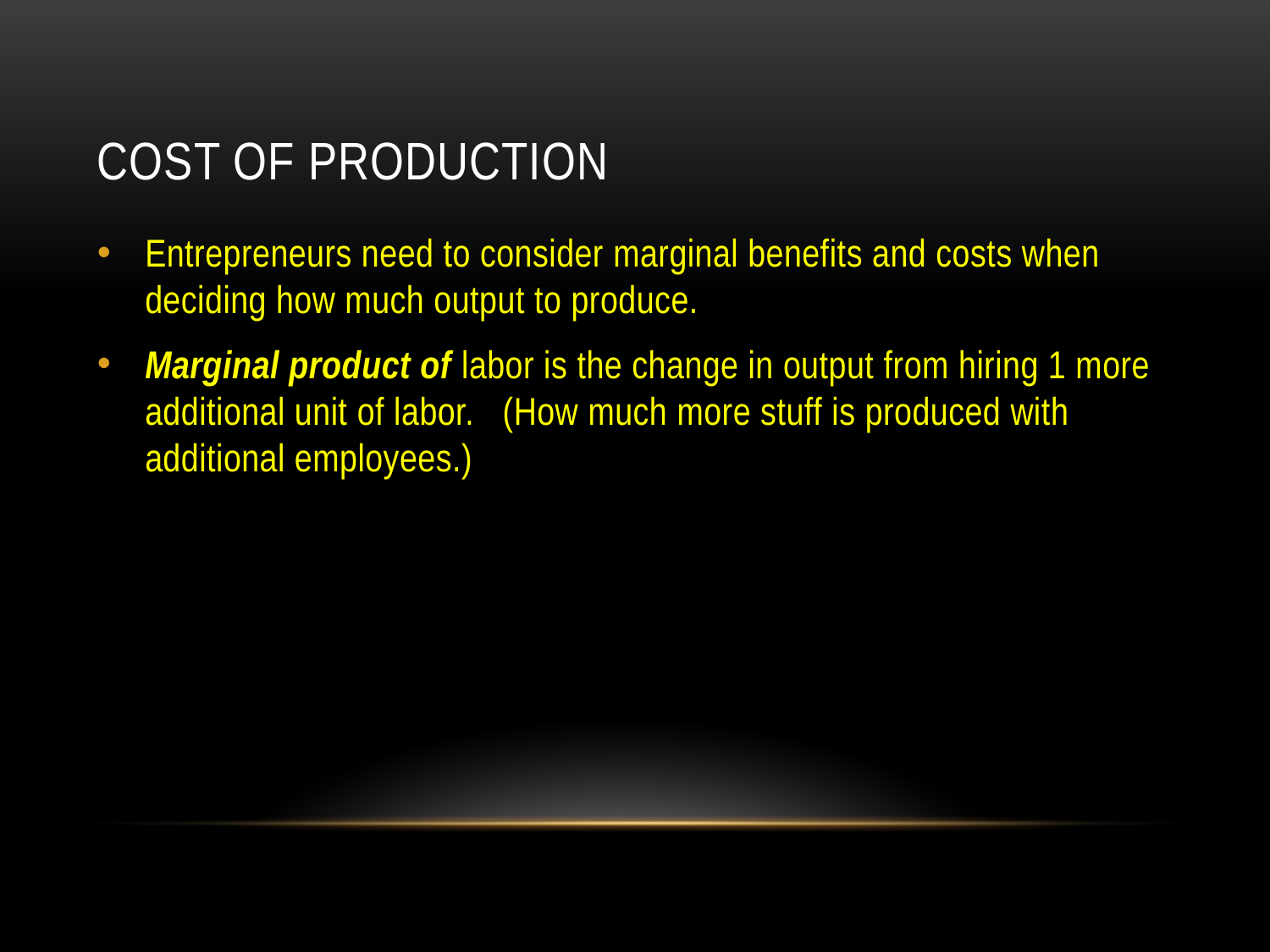

# Cost of Production
Entrepreneurs need to consider marginal benefits and costs when deciding how much output to produce.
Marginal product of labor is the change in output from hiring 1 more additional unit of labor.   (How much more stuff is produced with additional employees.)